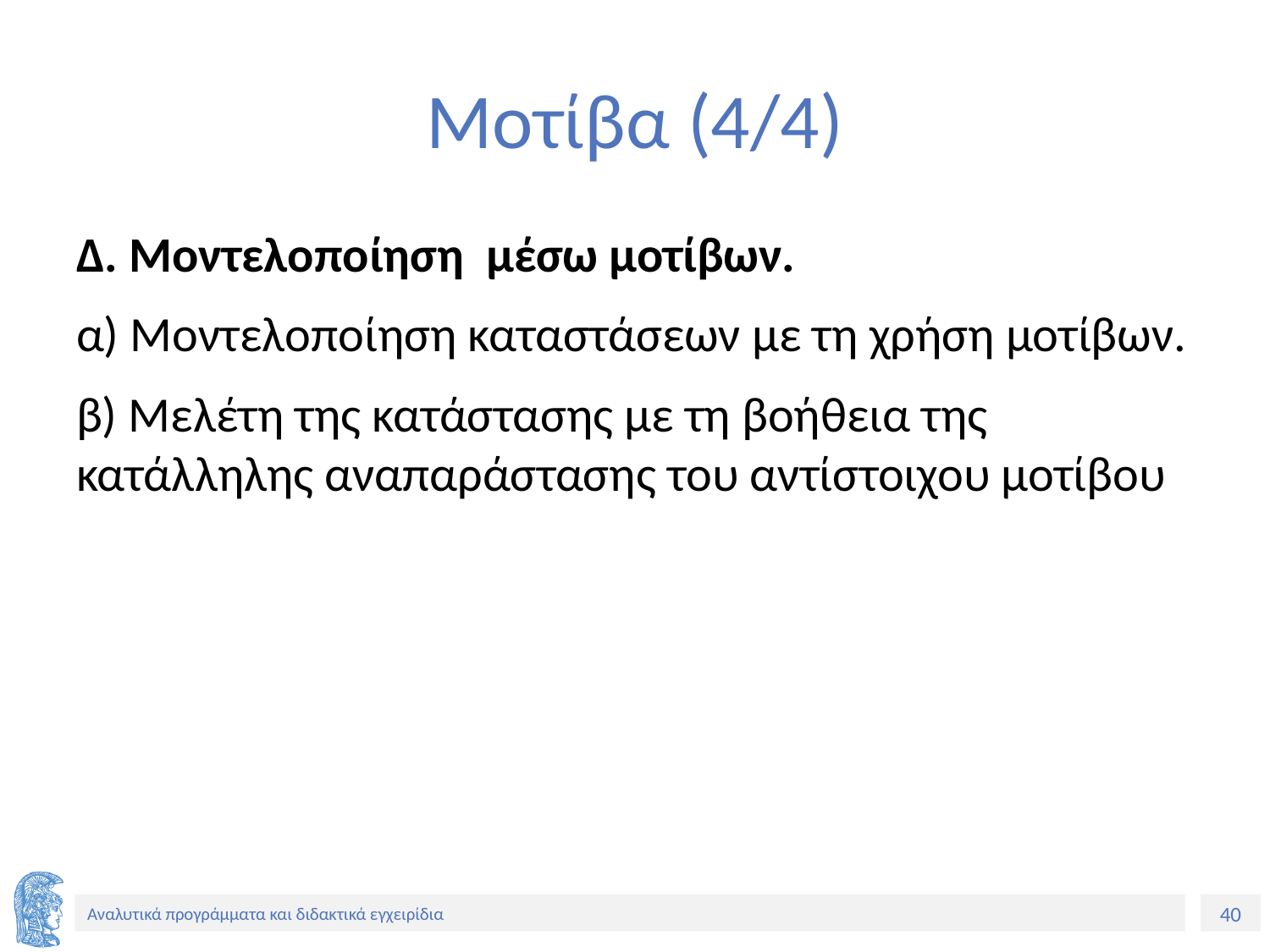

# Μοτίβα (4/4)
Δ. Μοντελοποίηση  μέσω μοτίβων.
α) Μοντελοποίηση καταστάσεων με τη χρήση μοτίβων.
β) Μελέτη της κατάστασης με τη βοήθεια της κατάλληλης αναπαράστασης του αντίστοιχου μοτίβου